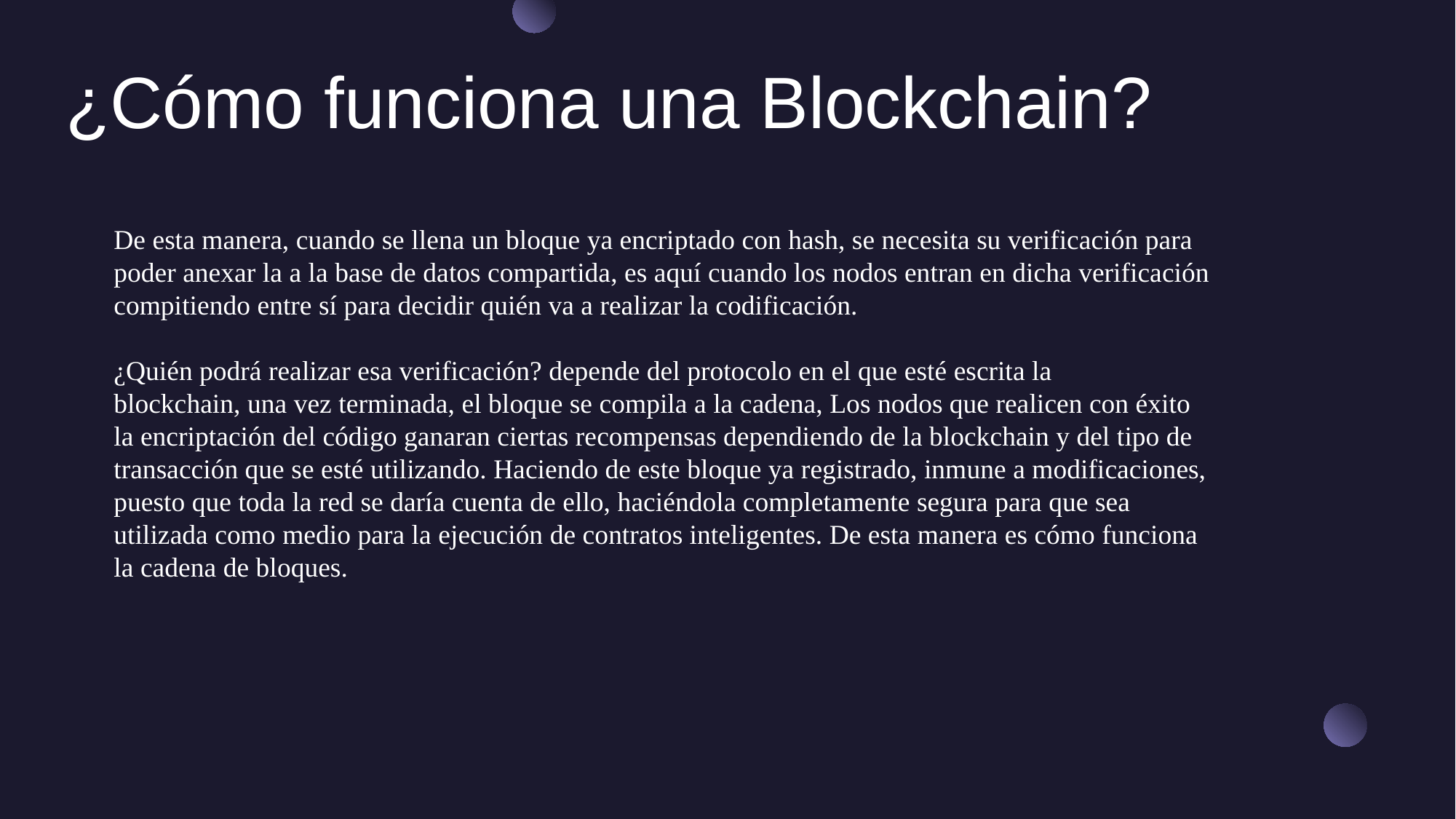

# ¿Cómo funciona una Blockchain?
De esta manera, cuando se llena un bloque ya encriptado con hash, se necesita su verificación para
poder anexar la a la base de datos compartida, es aquí cuando los nodos entran en dicha verificación
compitiendo entre sí para decidir quién va a realizar la codificación.

¿Quién podrá realizar esa verificación? depende del protocolo en el que esté escrita la
blockchain, una vez terminada, el bloque se compila a la cadena, Los nodos que realicen con éxito
la encriptación del código ganaran ciertas recompensas dependiendo de la blockchain y del tipo de
transacción que se esté utilizando. Haciendo de este bloque ya registrado, inmune a modificaciones,
puesto que toda la red se daría cuenta de ello, haciéndola completamente segura para que sea
utilizada como medio para la ejecución de contratos inteligentes. De esta manera es cómo funciona
la cadena de bloques.